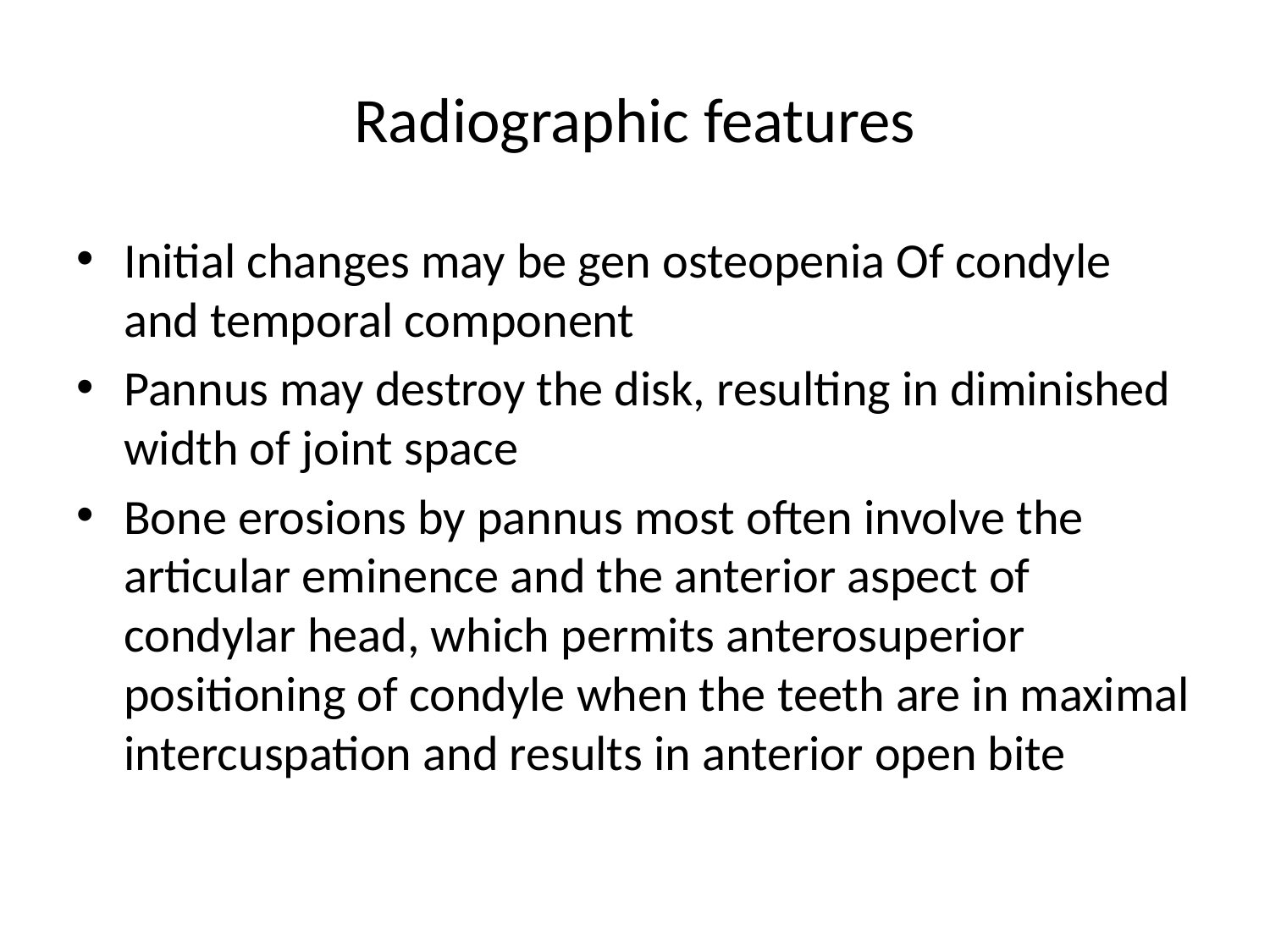

# Radiographic features
Initial changes may be gen osteopenia Of condyle and temporal component
Pannus may destroy the disk, resulting in diminished width of joint space
Bone erosions by pannus most often involve the articular eminence and the anterior aspect of condylar head, which permits anterosuperior positioning of condyle when the teeth are in maximal intercuspation and results in anterior open bite